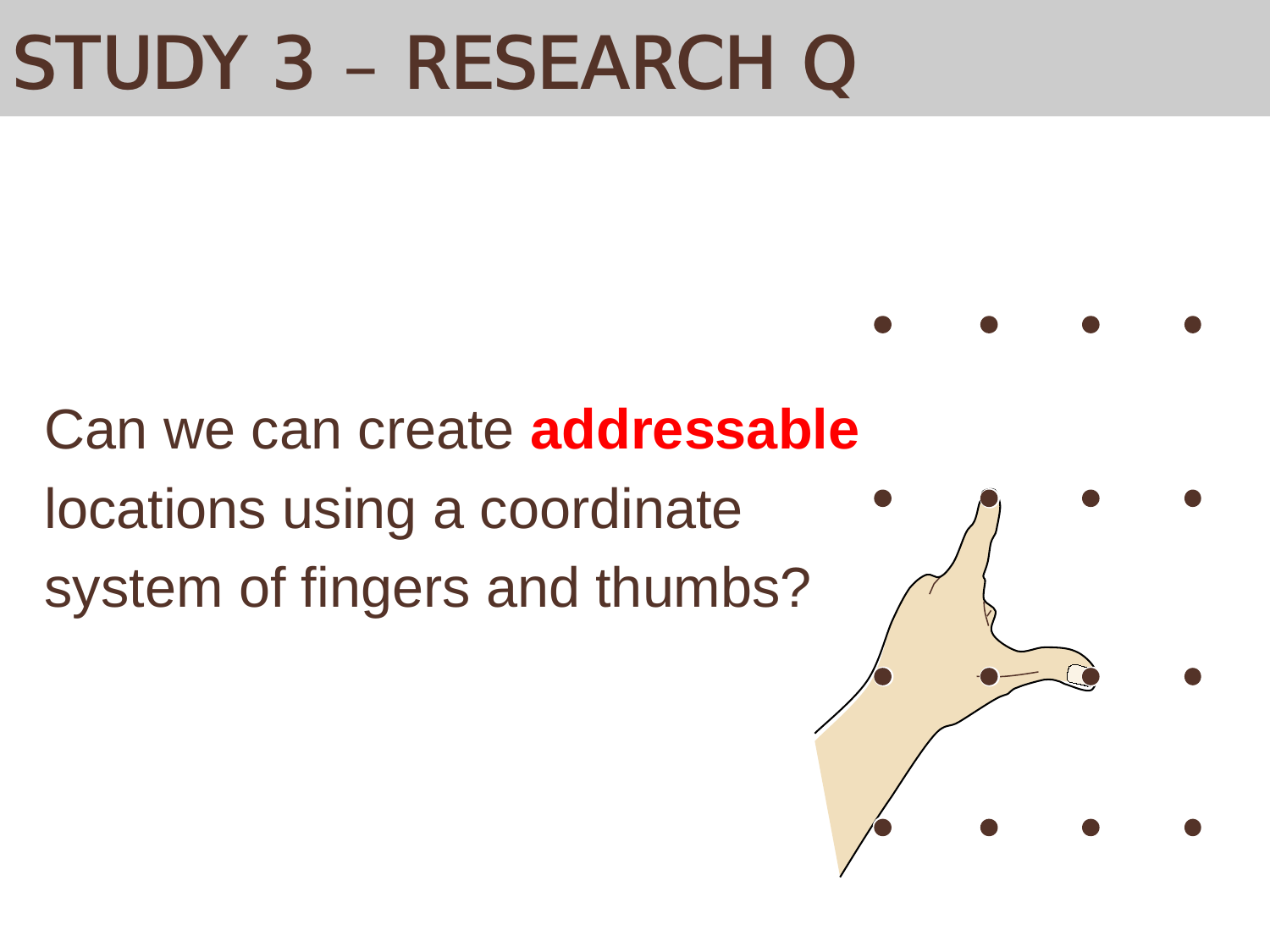

# Study 3 – Research Q

Can we can create addressable
locations using a coordinate
system of fingers and thumbs?